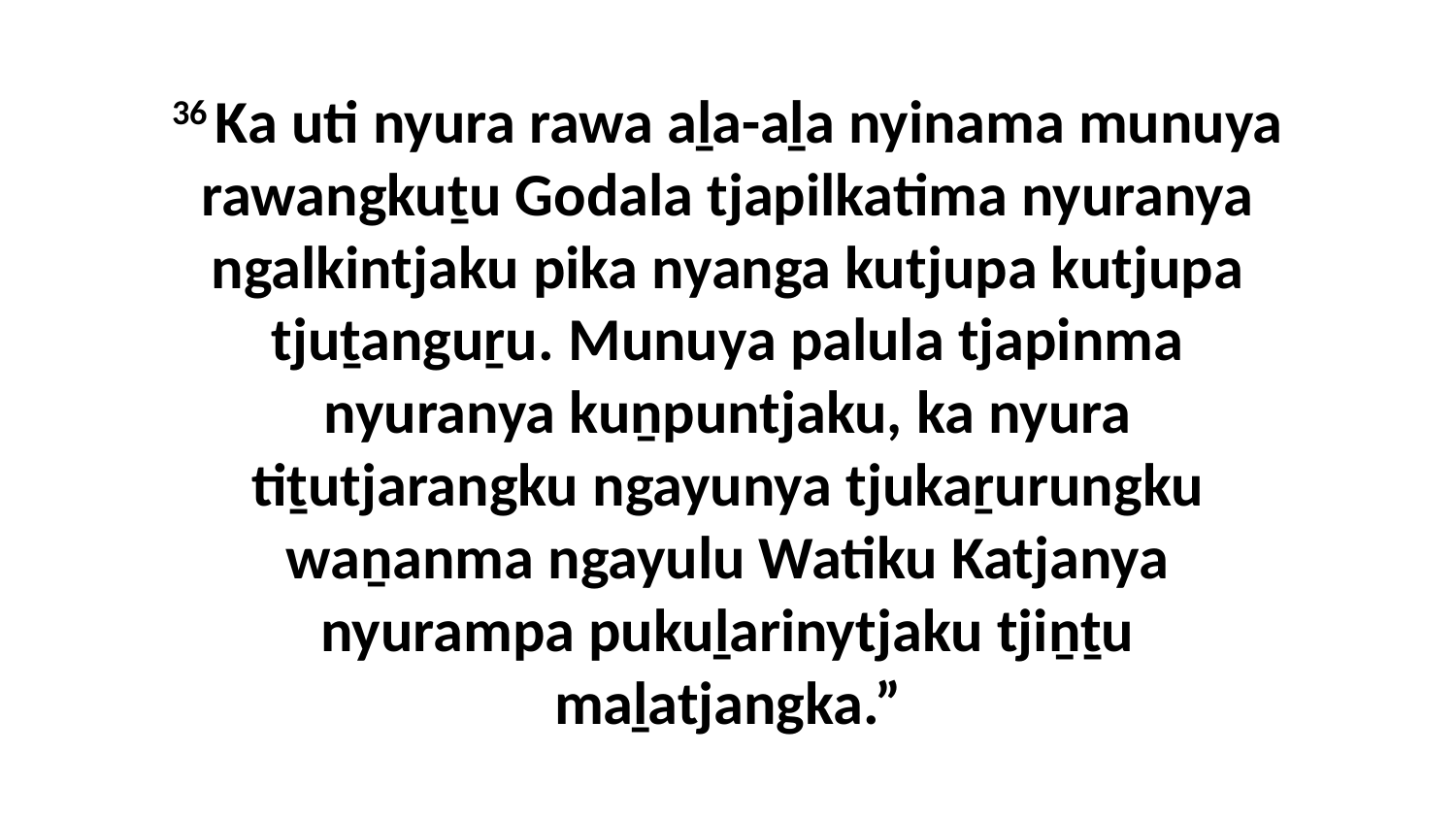

36 Ka uti nyura rawa aḻa-aḻa nyinama munuya rawangkuṯu Godala tjapilkatima nyuranya ngalkintjaku pika nyanga kutjupa kutjupa tjuṯanguṟu. Munuya palula tjapinma nyuranya kuṉpuntjaku, ka nyura tiṯutjarangku ngayunya tjukaṟurungku waṉanma ngayulu Watiku Katjanya nyurampa pukuḻarinytjaku tjiṉṯu maḻatjangka.”